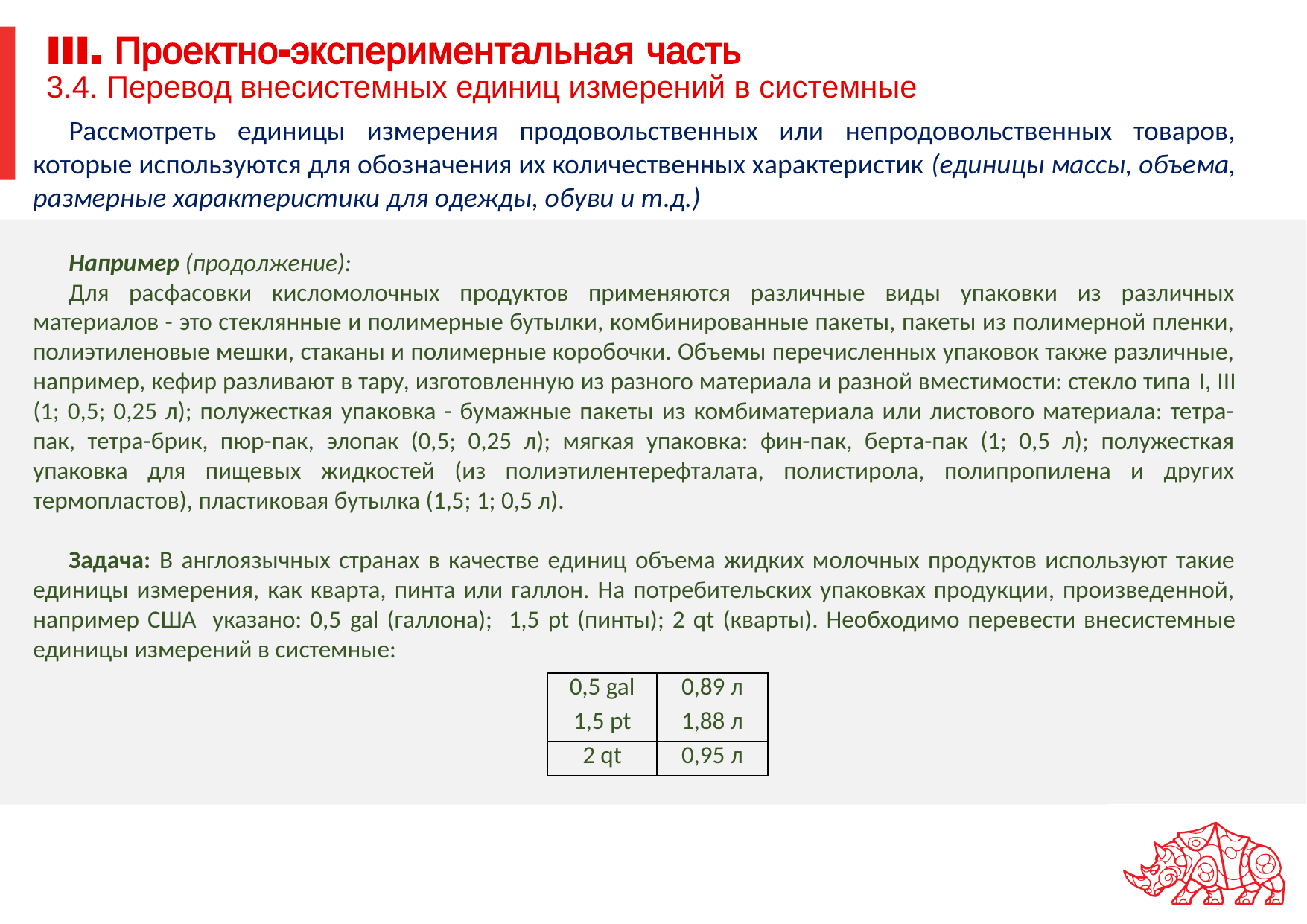

# III. Проектно-экспериментальная часть 3.4. Перевод внесистемных единиц измерений в системные
Рассмотреть единицы измерения продовольственных или непродовольственных товаров, которые используются для обозначения их количественных характеристик (единицы массы, объема, размерные характеристики для одежды, обуви и т.д.)

Например (продолжение):
Для расфасовки кисломолочных продуктов применяются различные виды упаковки из различных материалов - это стеклянные и полимерные бутылки, комбинированные пакеты, пакеты из полимерной пленки, полиэтиленовые мешки, стаканы и полимерные коробочки. Объемы перечисленных упаковок также различные, например, кефир разливают в тару, изготовленную из разного материала и разной вместимости: стекло типа I, III (1; 0,5; 0,25 л); полужесткая упаковка - бумажные пакеты из комбиматериала или листового материала: тетра-пак, тетра-брик, пюр-пак, элопак (0,5; 0,25 л); мягкая упаковка: фин-пак, берта-пак (1; 0,5 л); полужесткая упаковка для пищевых жидкостей (из полиэтилентерефталата, полистирола, полипропилена и других термопластов), пластиковая бутылка (1,5; 1; 0,5 л).

Задача: В англоязычных странах в качестве единиц объема жидких молочных продуктов используют такие единицы измерения, как кварта, пинта или галлон. На потребительских упаковках продукции, произведенной, например США  указано: 0,5 gal (галлона);  1,5 pt (пинты); 2 qt (кварты). Необходимо перевести внесистемные единицы измерений в системные:

| 0,5 gal | 0,89 л |
| --- | --- |
| 1,5 pt | 1,88 л |
| 2 qt | 0,95 л |